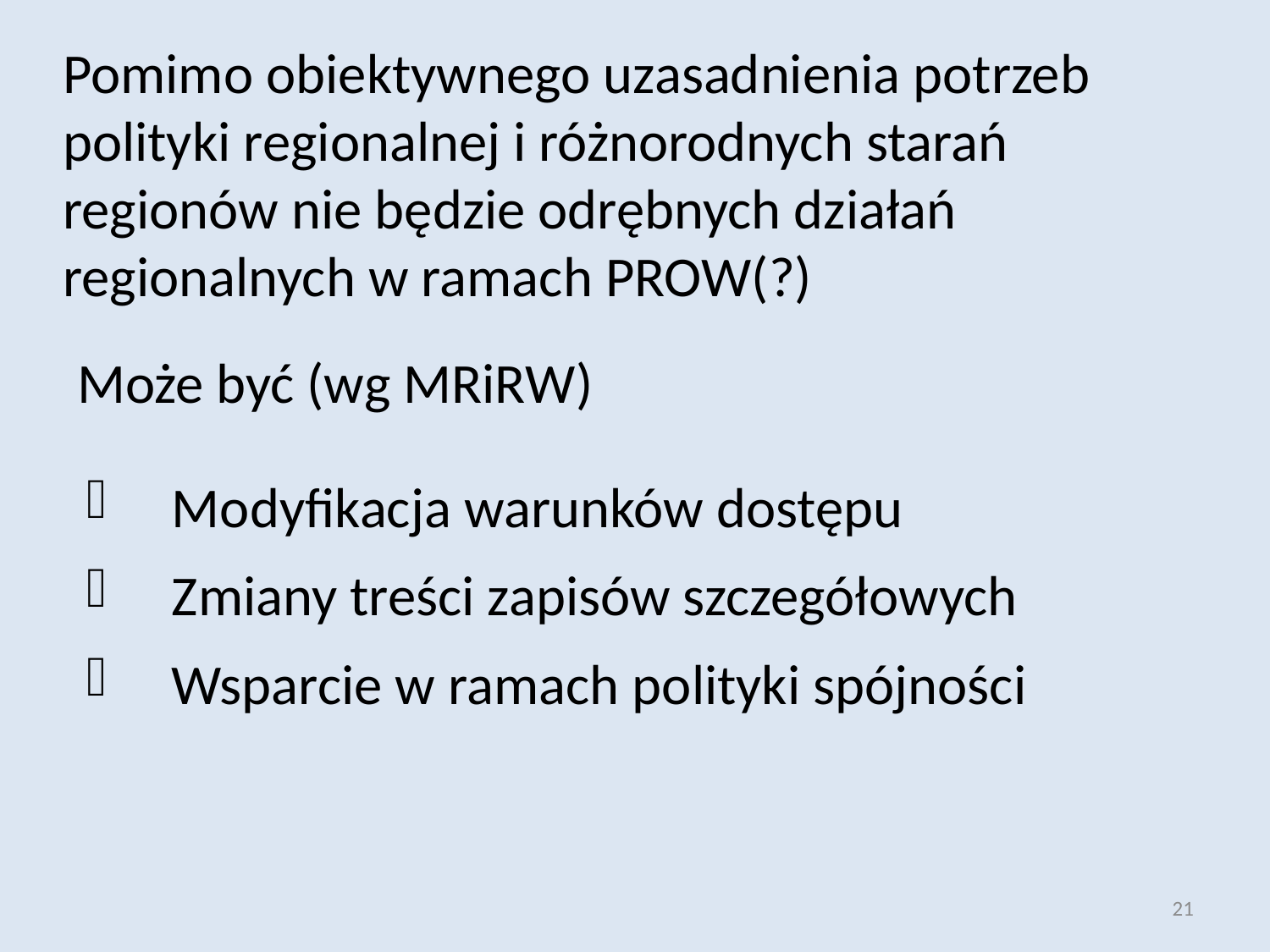

Pomimo obiektywnego uzasadnienia potrzeb polityki regionalnej i różnorodnych starań regionów nie będzie odrębnych działań regionalnych w ramach PROW(?)
Może być (wg MRiRW)
Modyfikacja warunków dostępu
Zmiany treści zapisów szczegółowych
Wsparcie w ramach polityki spójności
21